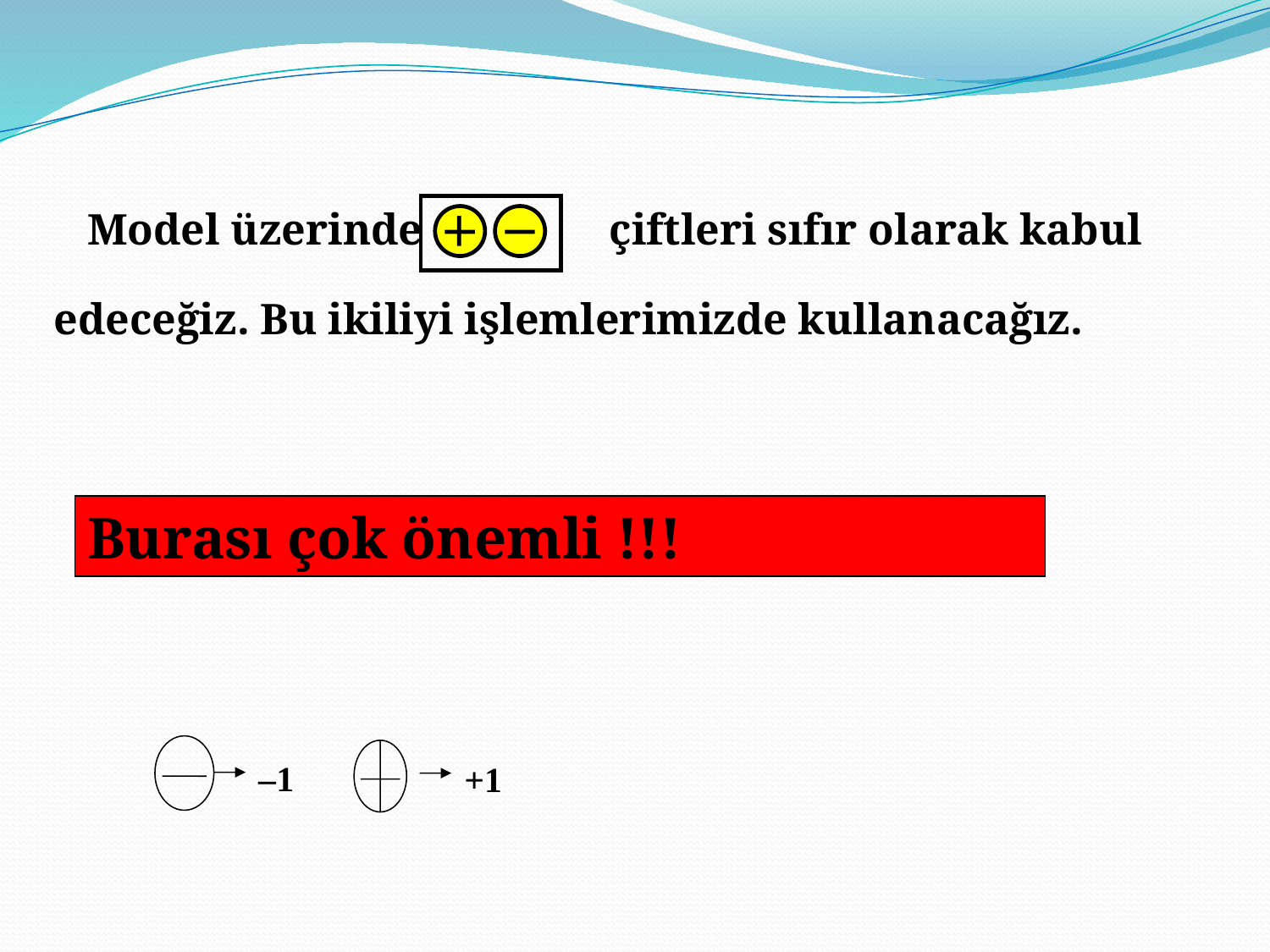

Model üzerinde                 çiftleri sıfır olarak kabul

 edeceğiz. Bu ikiliyi işlemlerimizde kullanacağız.
Burası çok önemli !!!

–1

+1